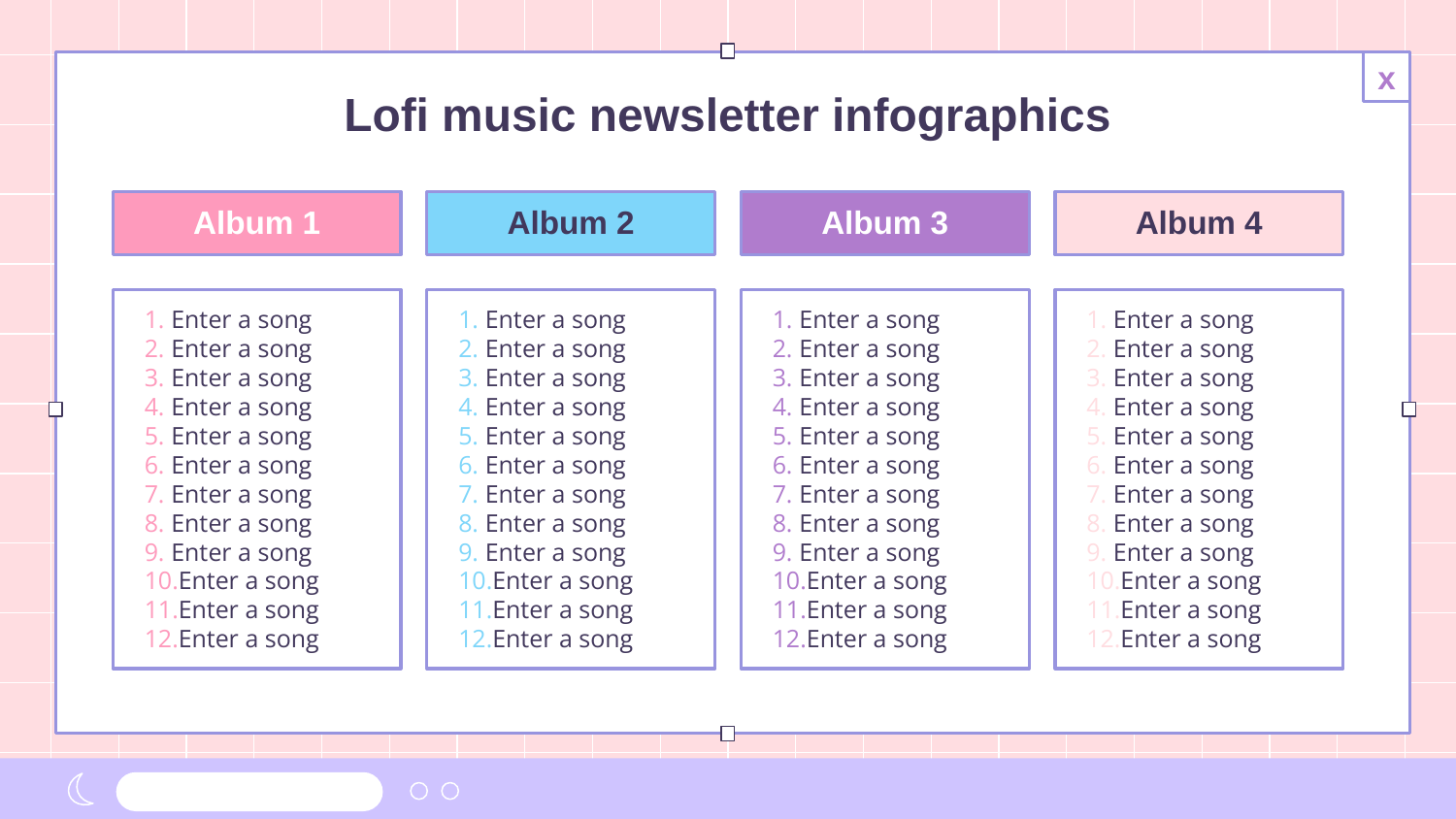

# Lofi music newsletter infographics
Album 1
Enter a song
Enter a song
Enter a song
Enter a song
Enter a song
Enter a song
Enter a song
Enter a song
Enter a song
Enter a song
Enter a song
Enter a song
Album 2
Enter a song
Enter a song
Enter a song
Enter a song
Enter a song
Enter a song
Enter a song
Enter a song
Enter a song
Enter a song
Enter a song
Enter a song
Album 3
Enter a song
Enter a song
Enter a song
Enter a song
Enter a song
Enter a song
Enter a song
Enter a song
Enter a song
Enter a song
Enter a song
Enter a song
Album 4
Enter a song
Enter a song
Enter a song
Enter a song
Enter a song
Enter a song
Enter a song
Enter a song
Enter a song
Enter a song
Enter a song
Enter a song